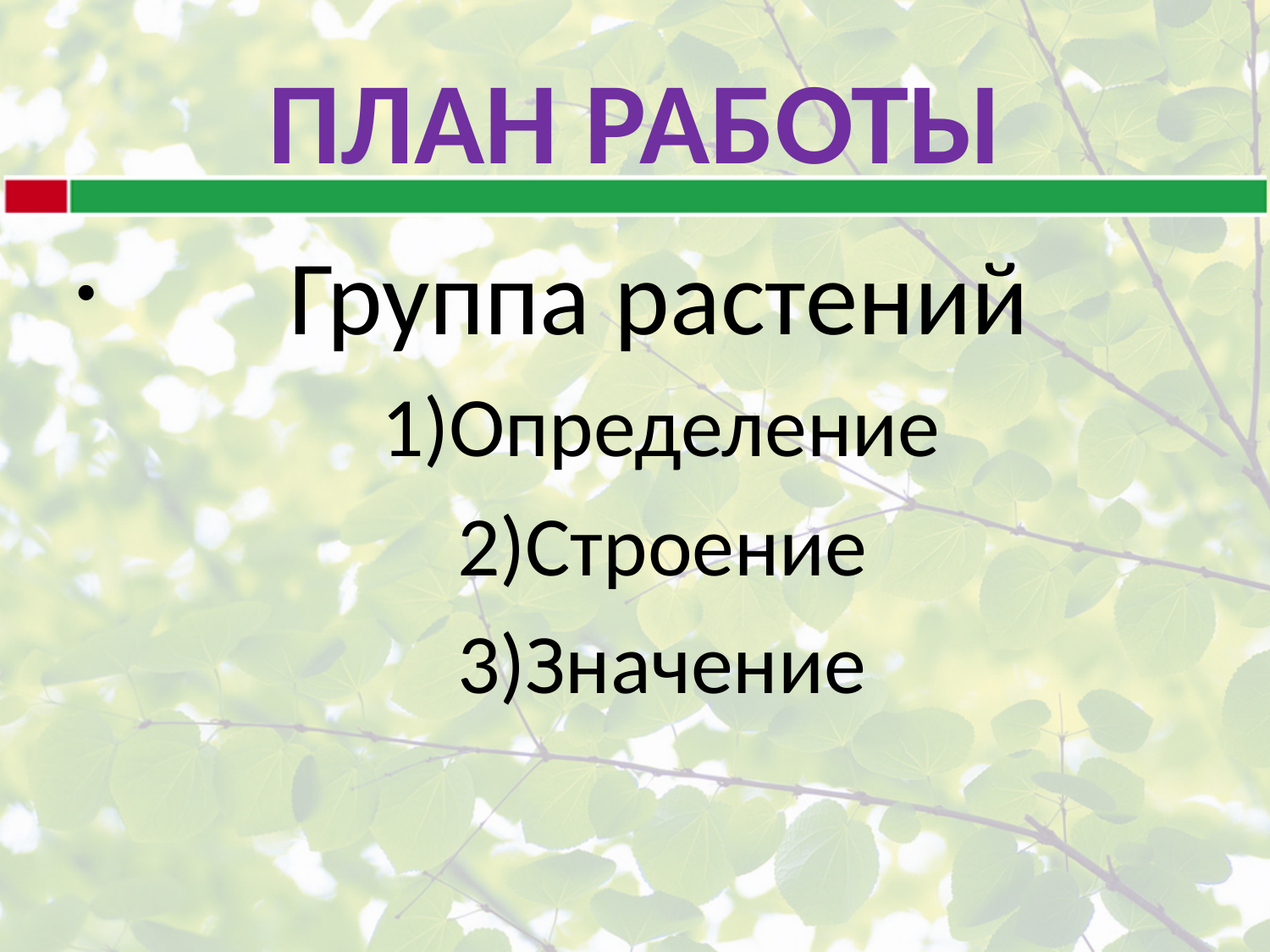

# ПЛАН РАБОТЫ
             Группа растений
                1)Определение
                    2)Строение
                    3)Значение